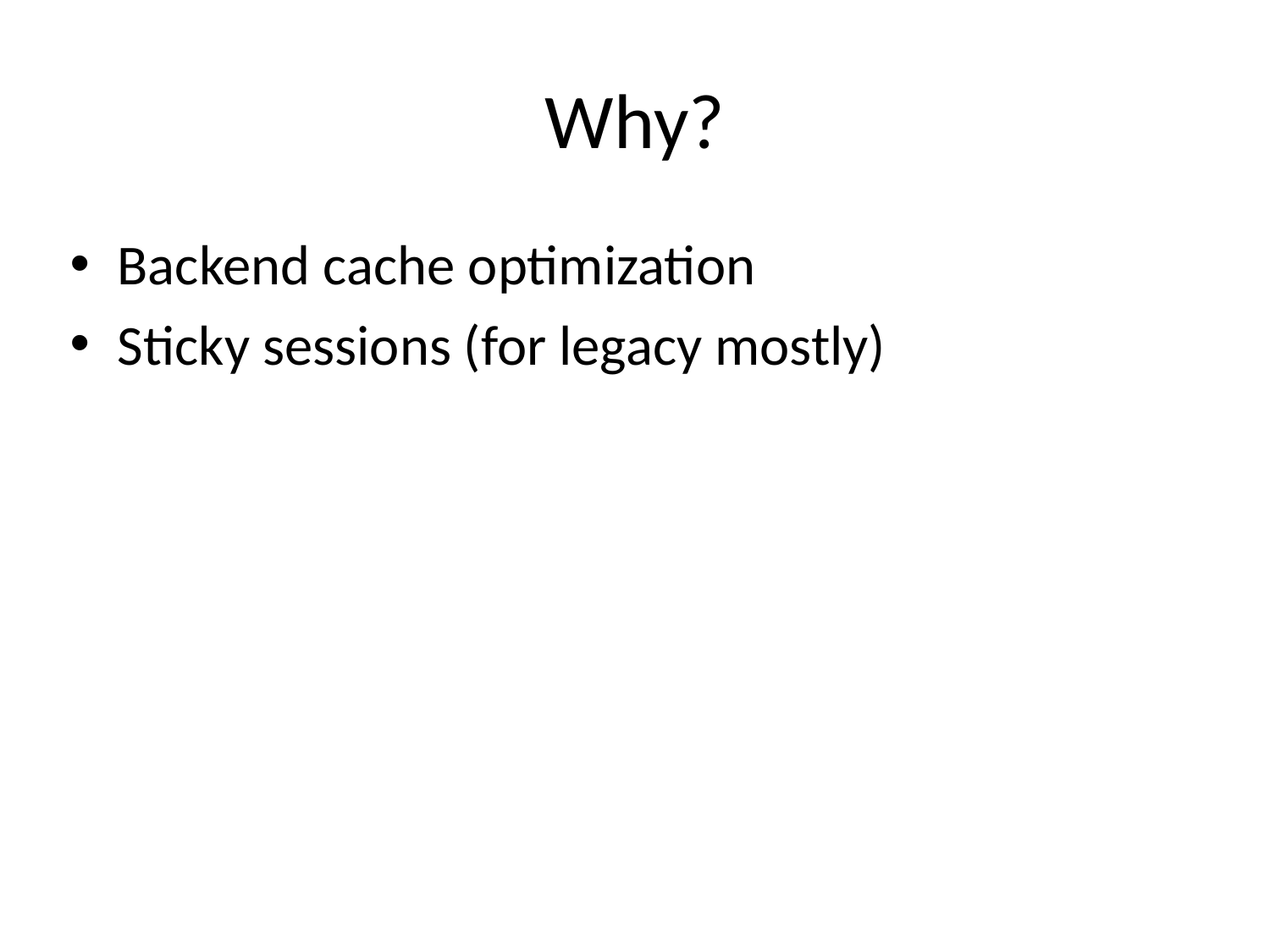

# Why?
Backend cache optimization
Sticky sessions (for legacy mostly)